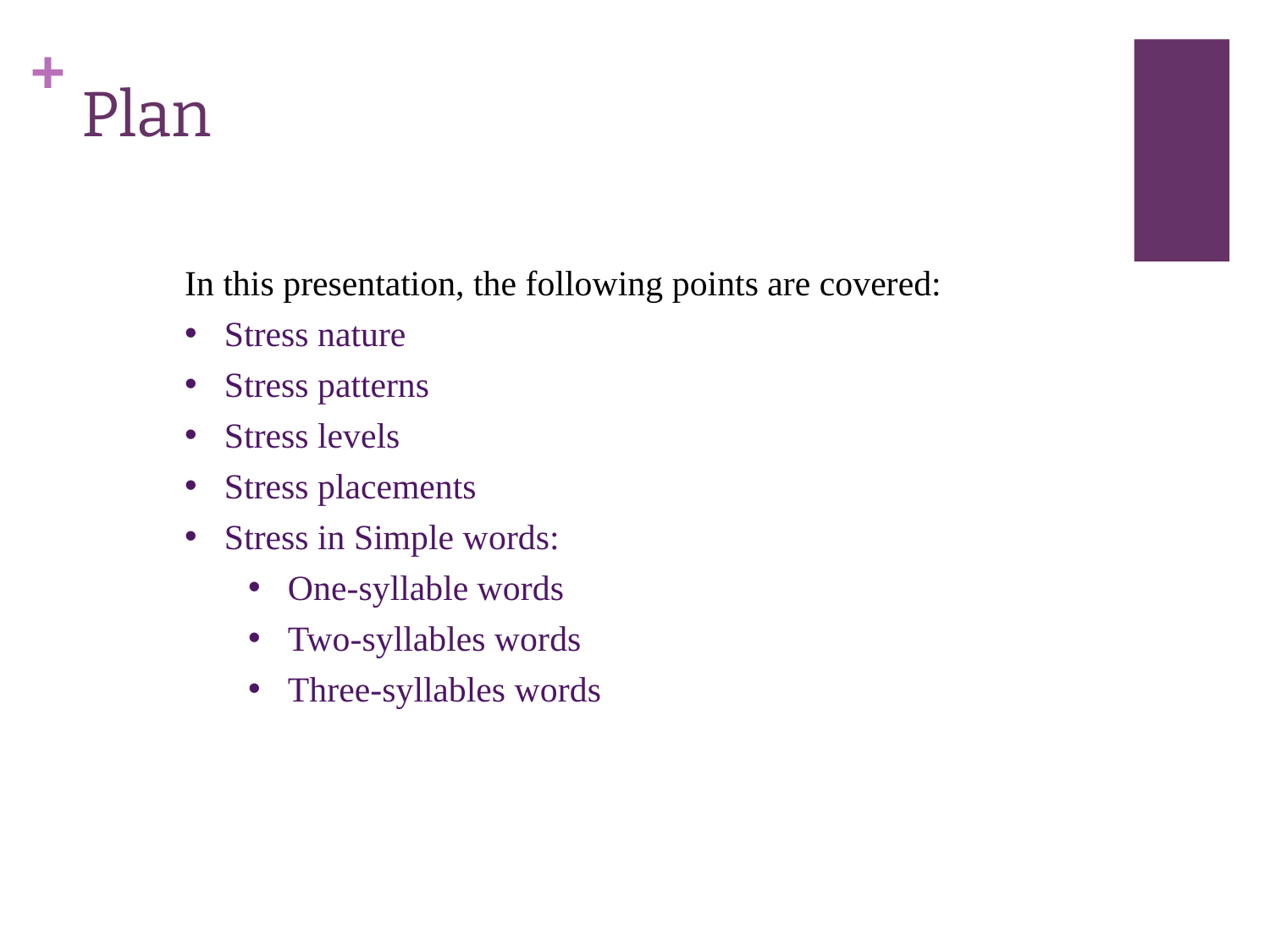

# Plan
In this presentation, the following points are covered:
Stress nature
Stress patterns
Stress levels
Stress placements
Stress in Simple words:
One-syllable words
Two-syllables words
Three-syllables words